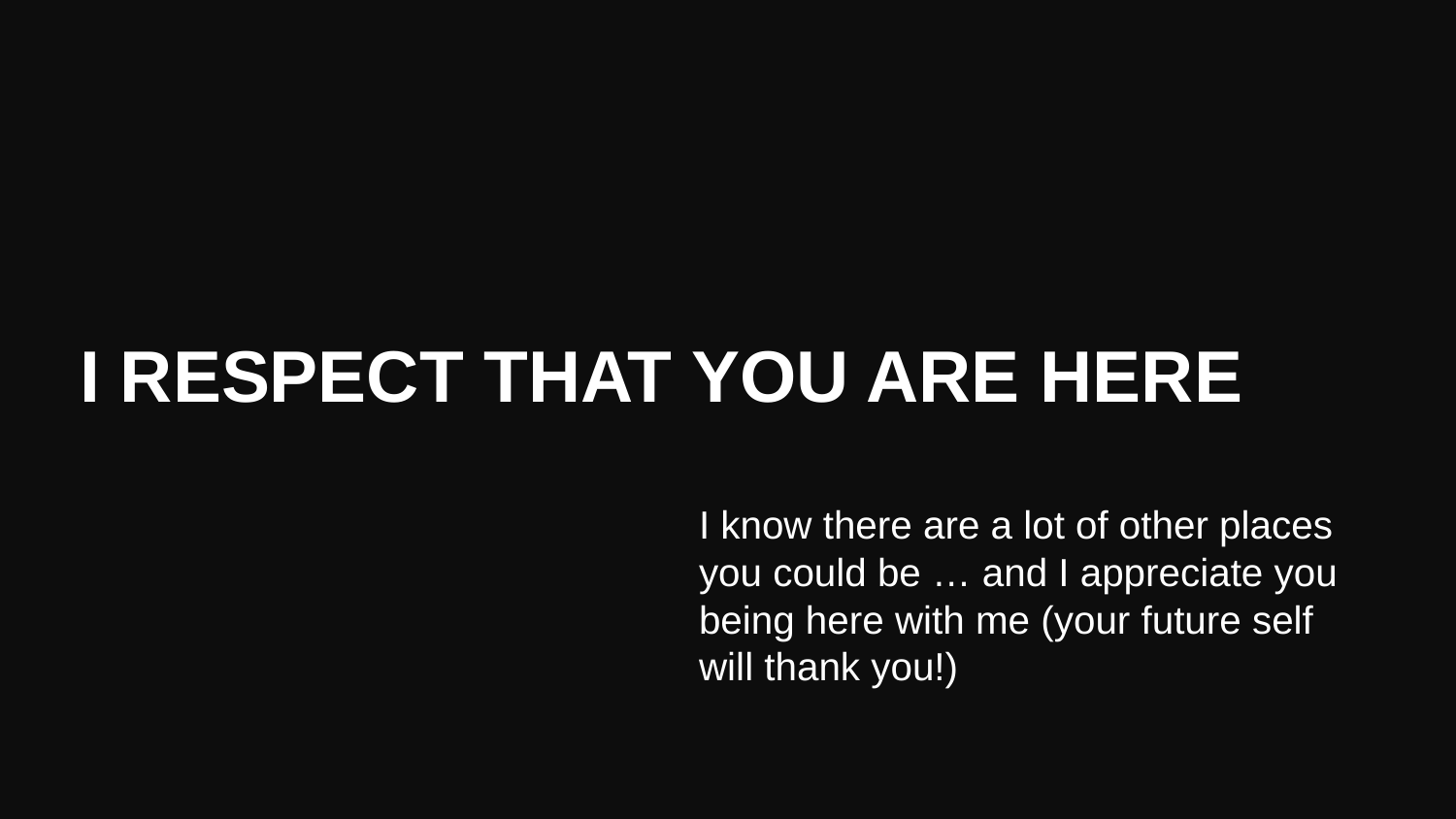

I Respect That You Are Here
I know there are a lot of other places you could be … and I appreciate you being here with me (your future self will thank you!)